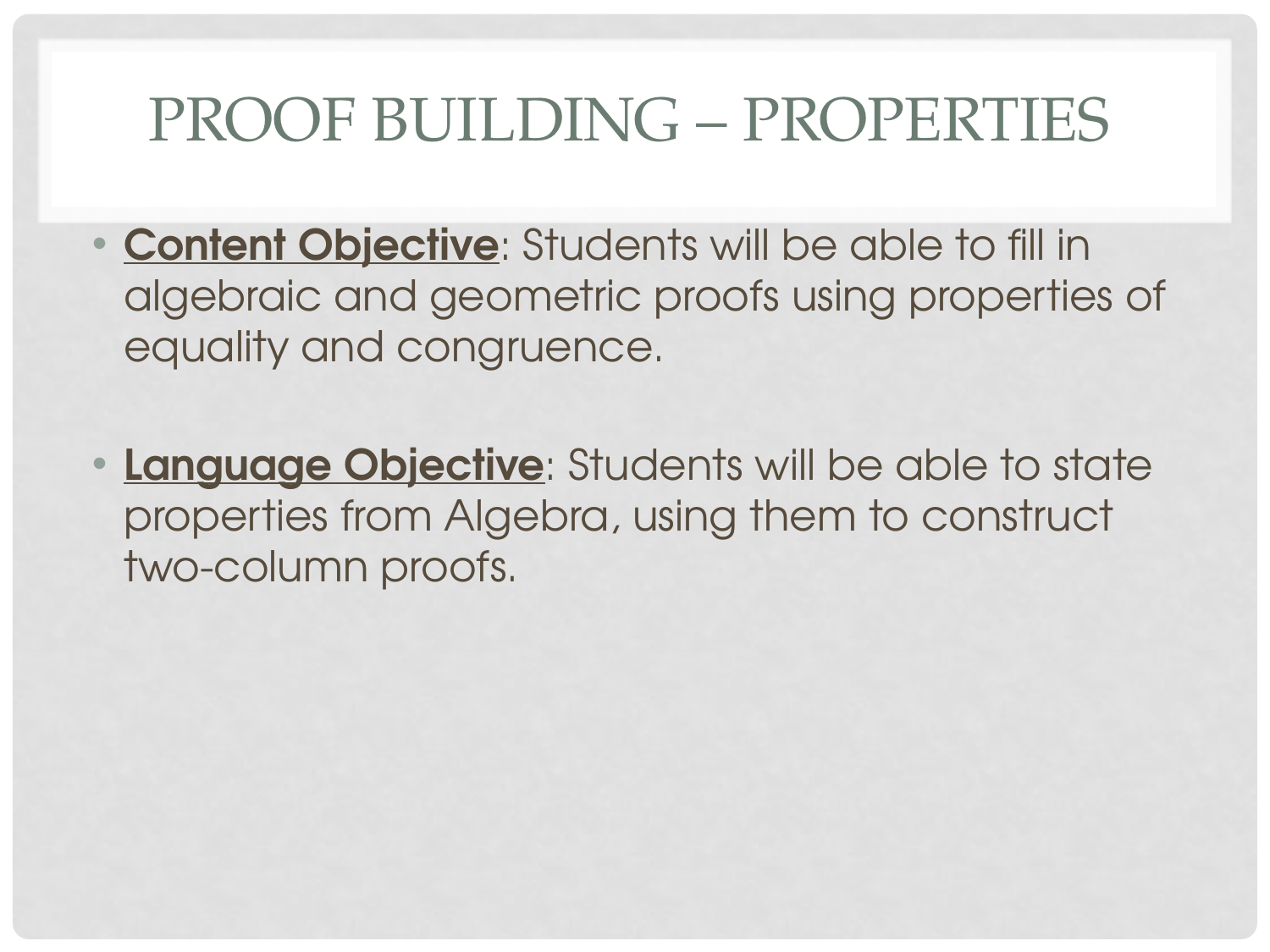

# Proof building – Properties
Content Objective: Students will be able to fill in algebraic and geometric proofs using properties of equality and congruence.

Language Objective: Students will be able to state properties from Algebra, using them to construct two-column proofs.